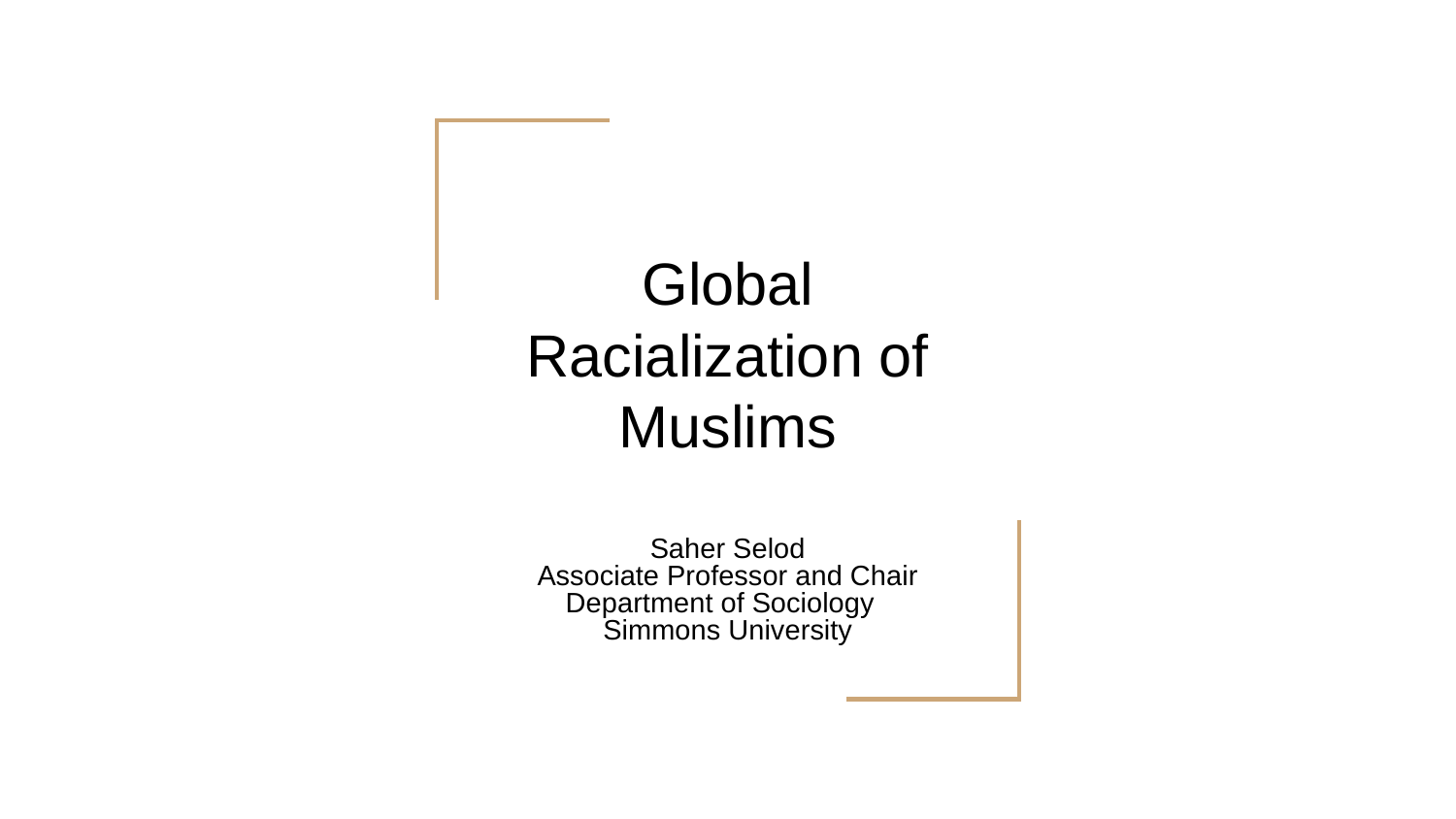

# Global Racialization of Muslims
Saher Selod
Associate Professor and Chair
Department of Sociology
Simmons University